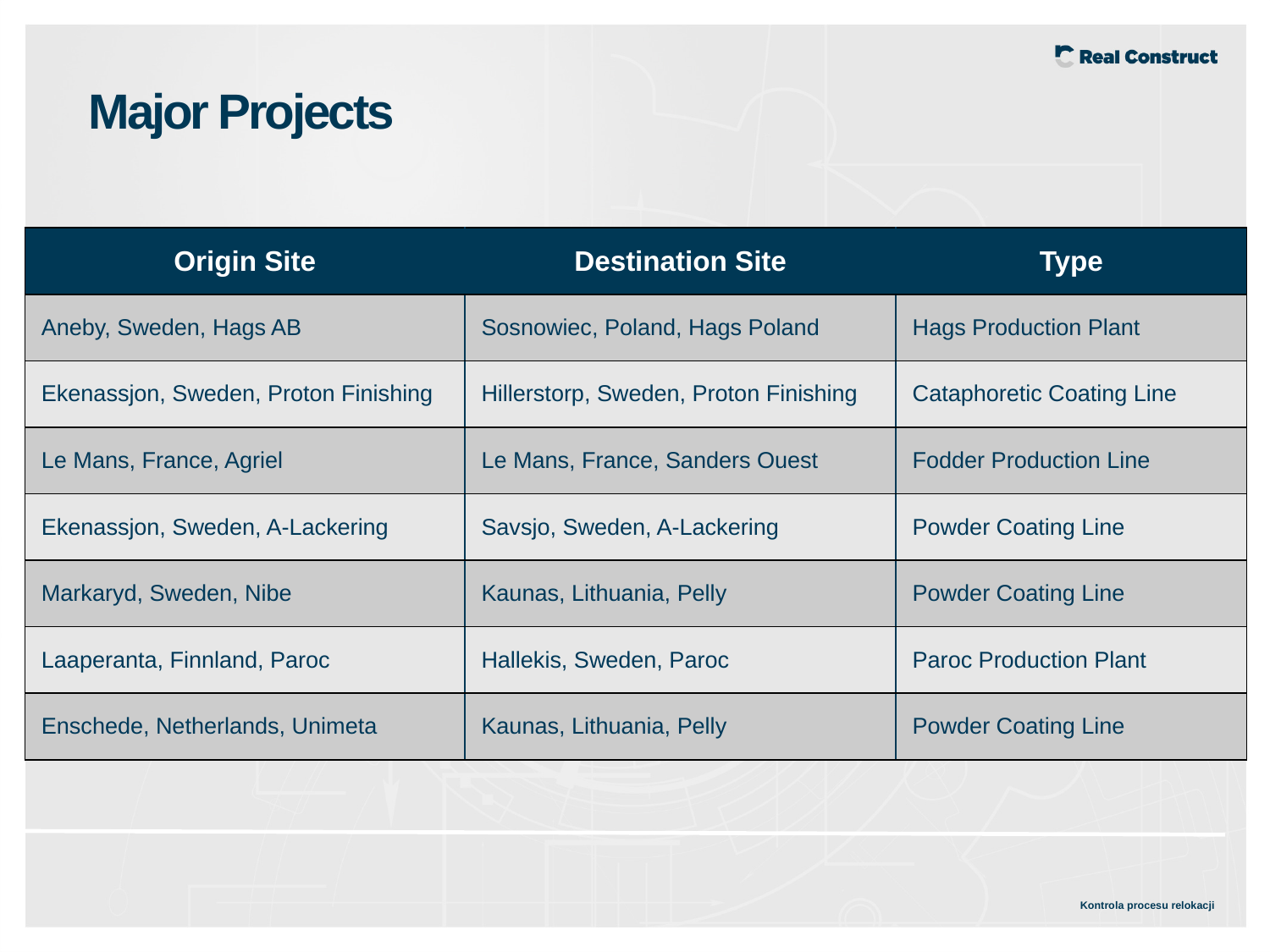

Major Projects

| Origin Site | Destination Site | Type |
| --- | --- | --- |
| Aneby, Sweden, Hags AB | Sosnowiec, Poland, Hags Poland | Hags Production Plant |
| Ekenassjon, Sweden, Proton Finishing | Hillerstorp, Sweden, Proton Finishing | Cataphoretic Coating Line |
| Le Mans, France, Agriel | Le Mans, France, Sanders Ouest | Fodder Production Line |
| Ekenassjon, Sweden, A-Lackering | Savsjo, Sweden, A-Lackering | Powder Coating Line |
| Markaryd, Sweden, Nibe | Kaunas, Lithuania, Pelly | Powder Coating Line |
| Laaperanta, Finnland, Paroc | Hallekis, Sweden, Paroc | Paroc Production Plant |
| Enschede, Netherlands, Unimeta | Kaunas, Lithuania, Pelly | Powder Coating Line |
Kontrola procesu relokacji